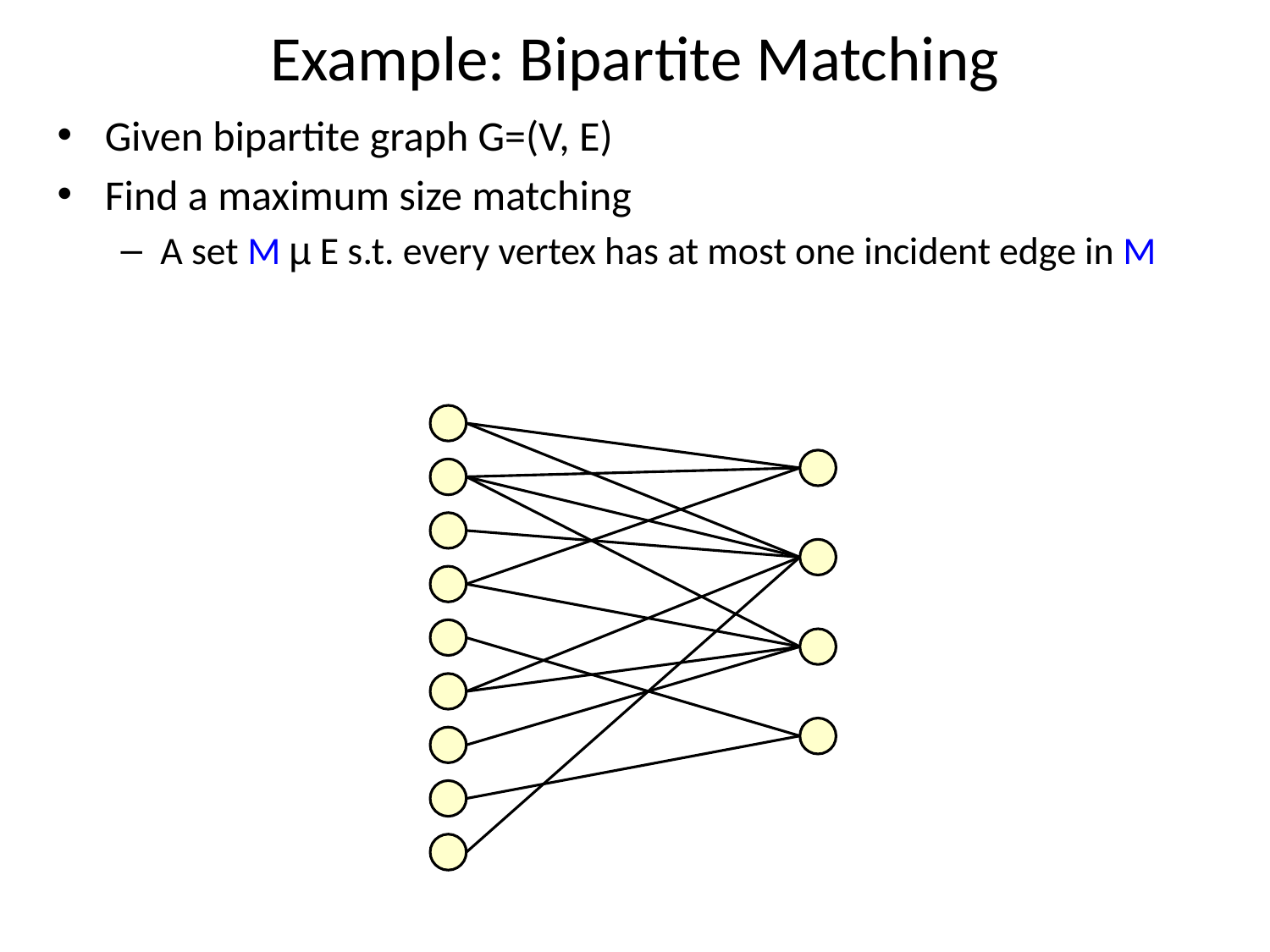

# Example: Bipartite Matching
Given bipartite graph G=(V, E)
Find a maximum size matching
A set M µ E s.t. every vertex has at most one incident edge in M